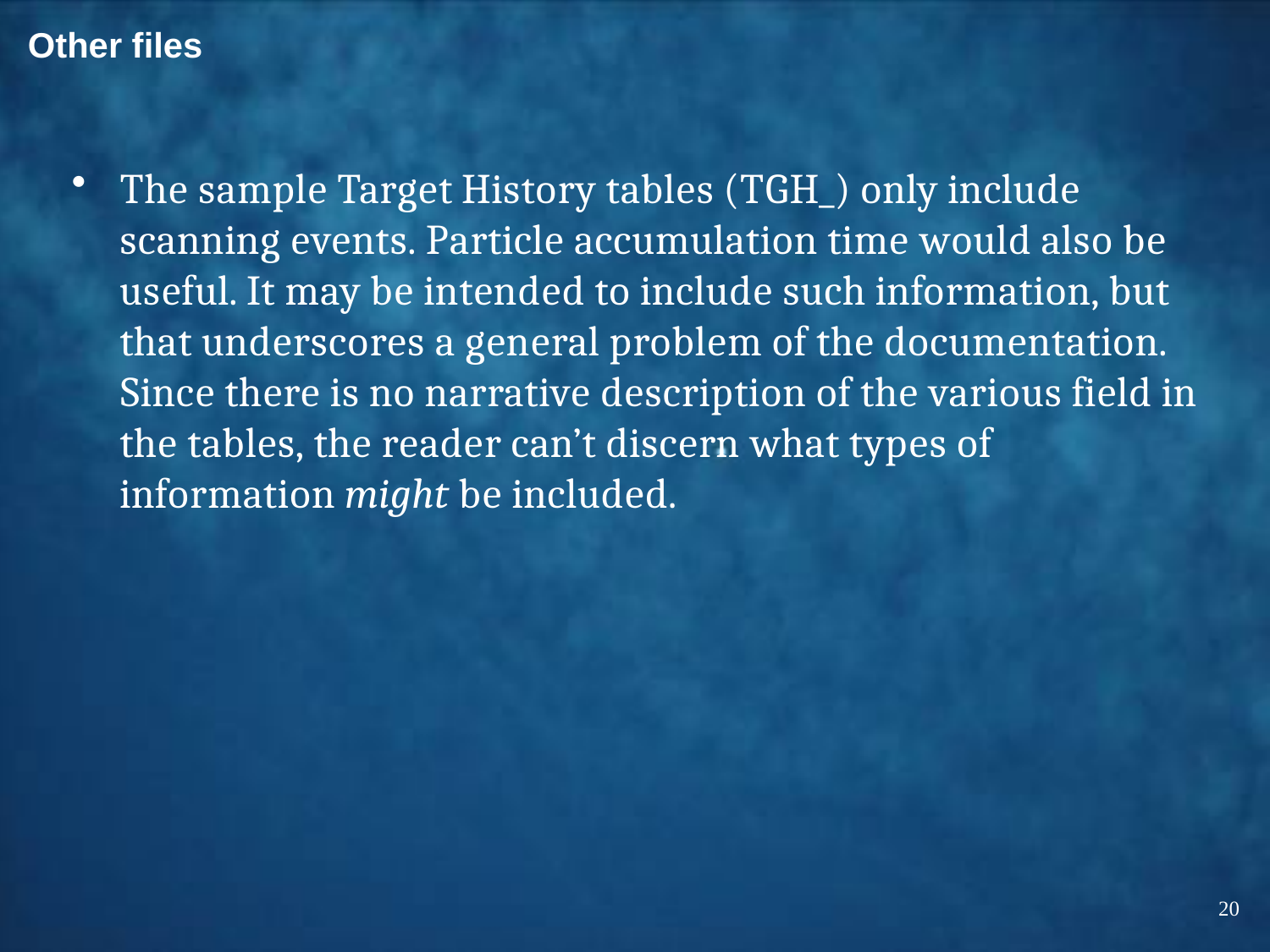

# Other files
The sample Target History tables (TGH_) only include scanning events. Particle accumulation time would also be useful. It may be intended to include such information, but that underscores a general problem of the documentation. Since there is no narrative description of the various field in the tables, the reader can’t discern what types of information might be included.

20